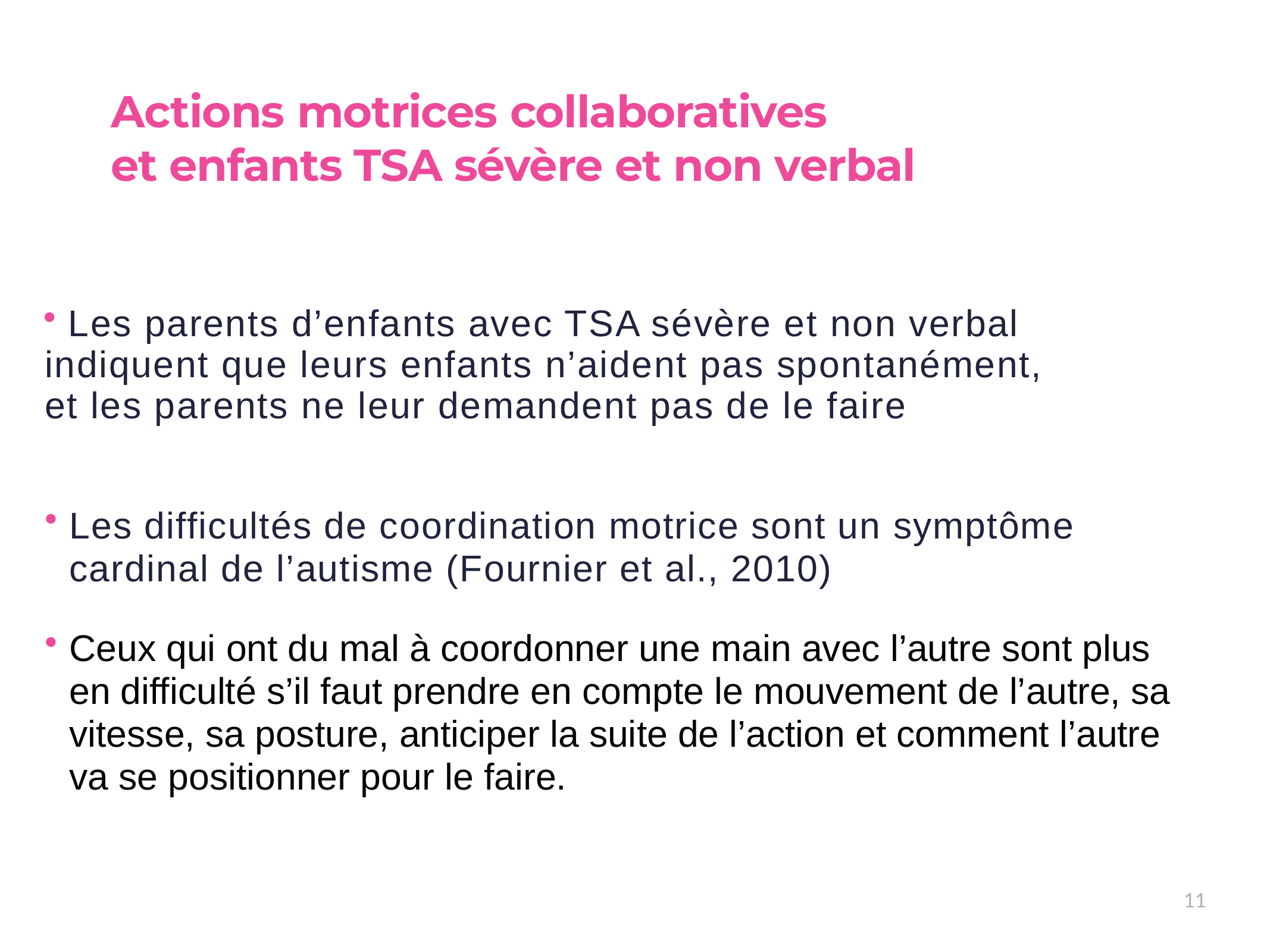

# Actions motrices collaboratives et enfants TSA sévère et non verbal
 Les parents d’enfants avec TSA sévère et non verbal indiquent que leurs enfants n’aident pas spontanément,
et les parents ne leur demandent pas de le faire

Les difficultés de coordination motrice sont un symptôme cardinal de l’autisme (Fournier et al., 2010)
Ceux qui ont du mal à coordonner une main avec l’autre sont plus en difficulté s’il faut prendre en compte le mouvement de l’autre, sa vitesse, sa posture, anticiper la suite de l’action et comment l’autre va se positionner pour le faire.
11